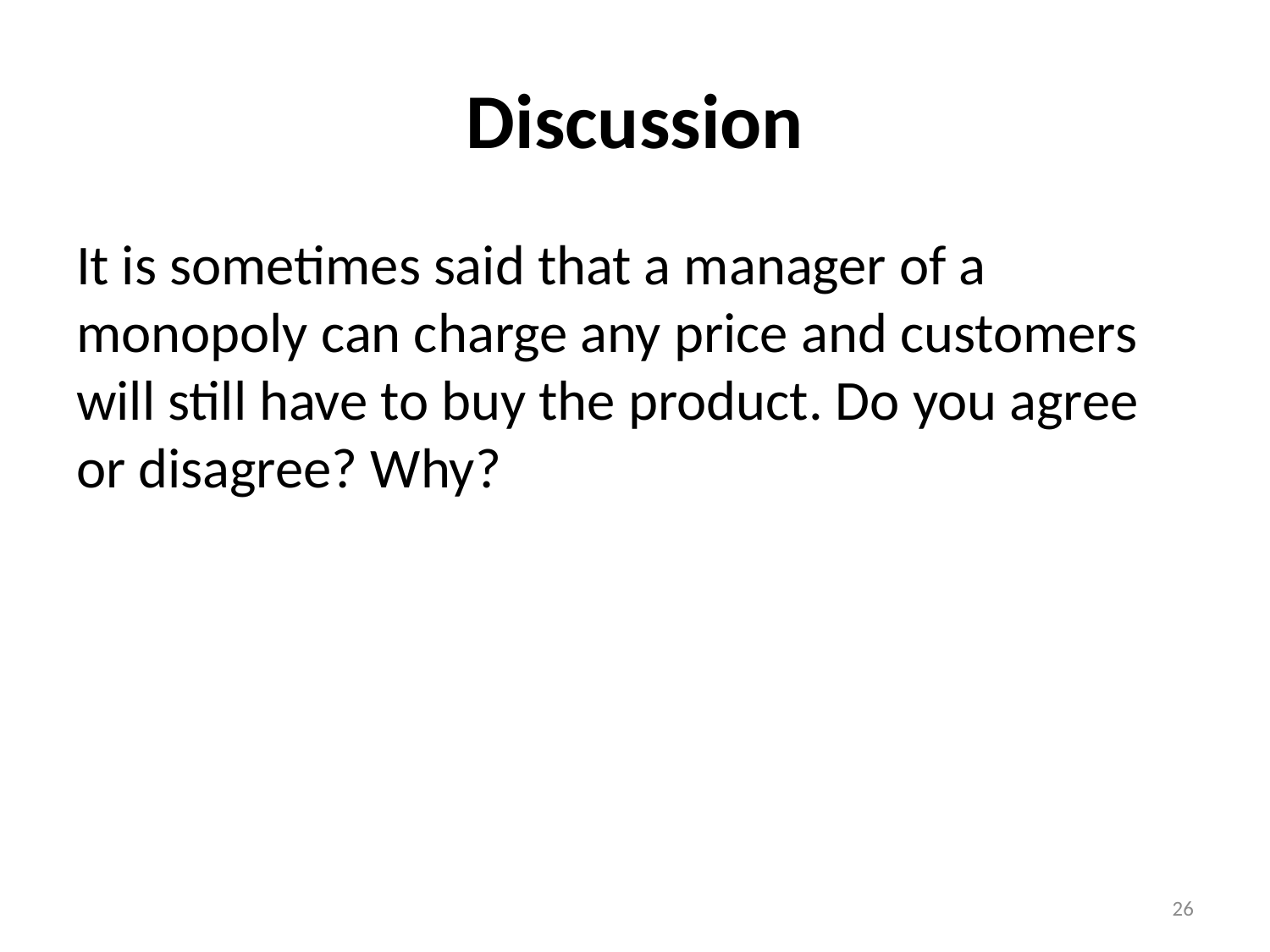

# Discussion
It is sometimes said that a manager of a monopoly can charge any price and customers will still have to buy the product. Do you agree or disagree? Why?
26